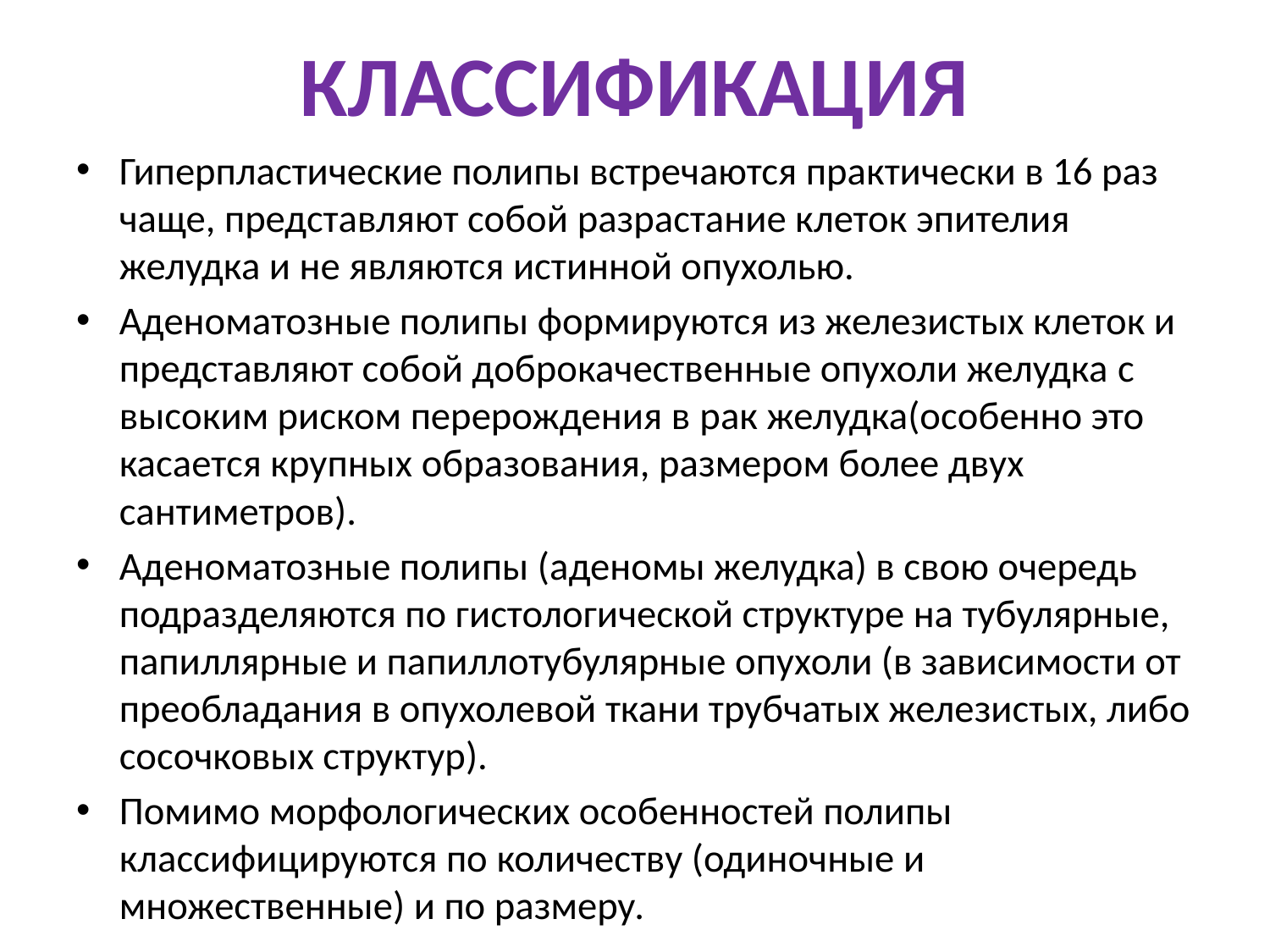

# КЛАССИФИКАЦИЯ
Гиперпластические полипы встречаются практически в 16 раз чаще, представляют собой разрастание клеток эпителия желудка и не являются истинной опухолью.
Аденоматозные полипы формируются из железистых клеток и представляют собой доброкачественные опухоли желудка с высоким риском перерождения в рак желудка(особенно это касается крупных образования, размером более двух сантиметров).
Аденоматозные полипы (аденомы желудка) в свою очередь подразделяются по гистологической структуре на тубулярные, папиллярные и папиллотубулярные опухоли (в зависимости от преобладания в опухолевой ткани трубчатых железистых, либо сосочковых структур).
Помимо морфологических особенностей полипы классифицируются по количеству (одиночные и множественные) и по размеру.